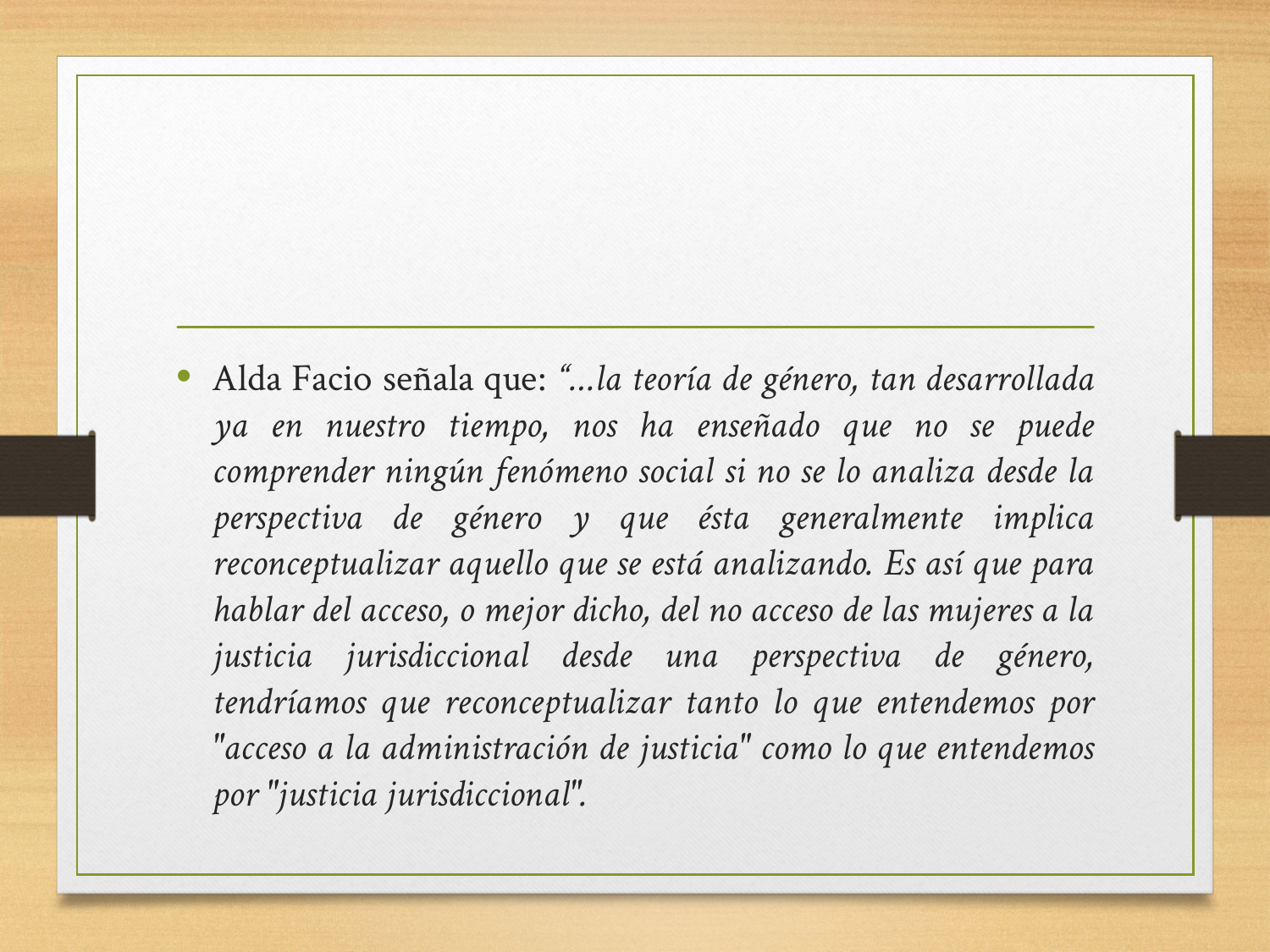

Alda Facio señala que: “…la teoría de género, tan desarrollada ya en nuestro tiempo, nos ha enseñado que no se puede comprender ningún fenómeno social si no se lo analiza desde la perspectiva de género y que ésta generalmente implica reconceptualizar aquello que se está analizando. Es así que para hablar del acceso, o mejor dicho, del no acceso de las mujeres a la justicia jurisdiccional desde una perspectiva de género, tendríamos que reconceptualizar tanto lo que entendemos por "acceso a la administración de justicia" como lo que entendemos por "justicia jurisdiccional".